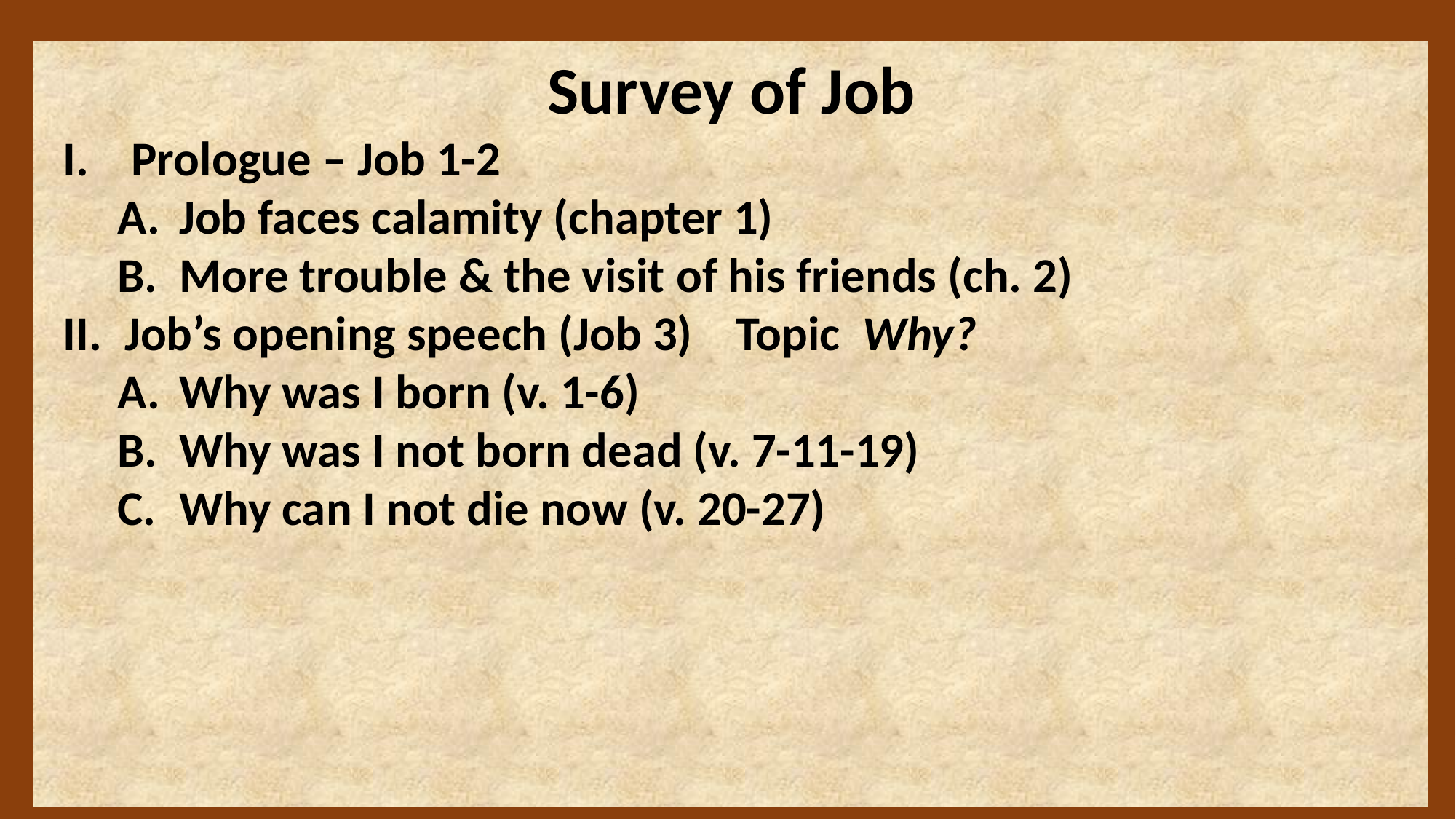

Survey of Job
Prologue – Job 1-2
Job faces calamity (chapter 1)
More trouble & the visit of his friends (ch. 2)
Job’s opening speech (Job 3)    Topic  Why?
Why was I born (v. 1-6)
Why was I not born dead (v. 7-11-19)
Why can I not die now (v. 20-27)
3